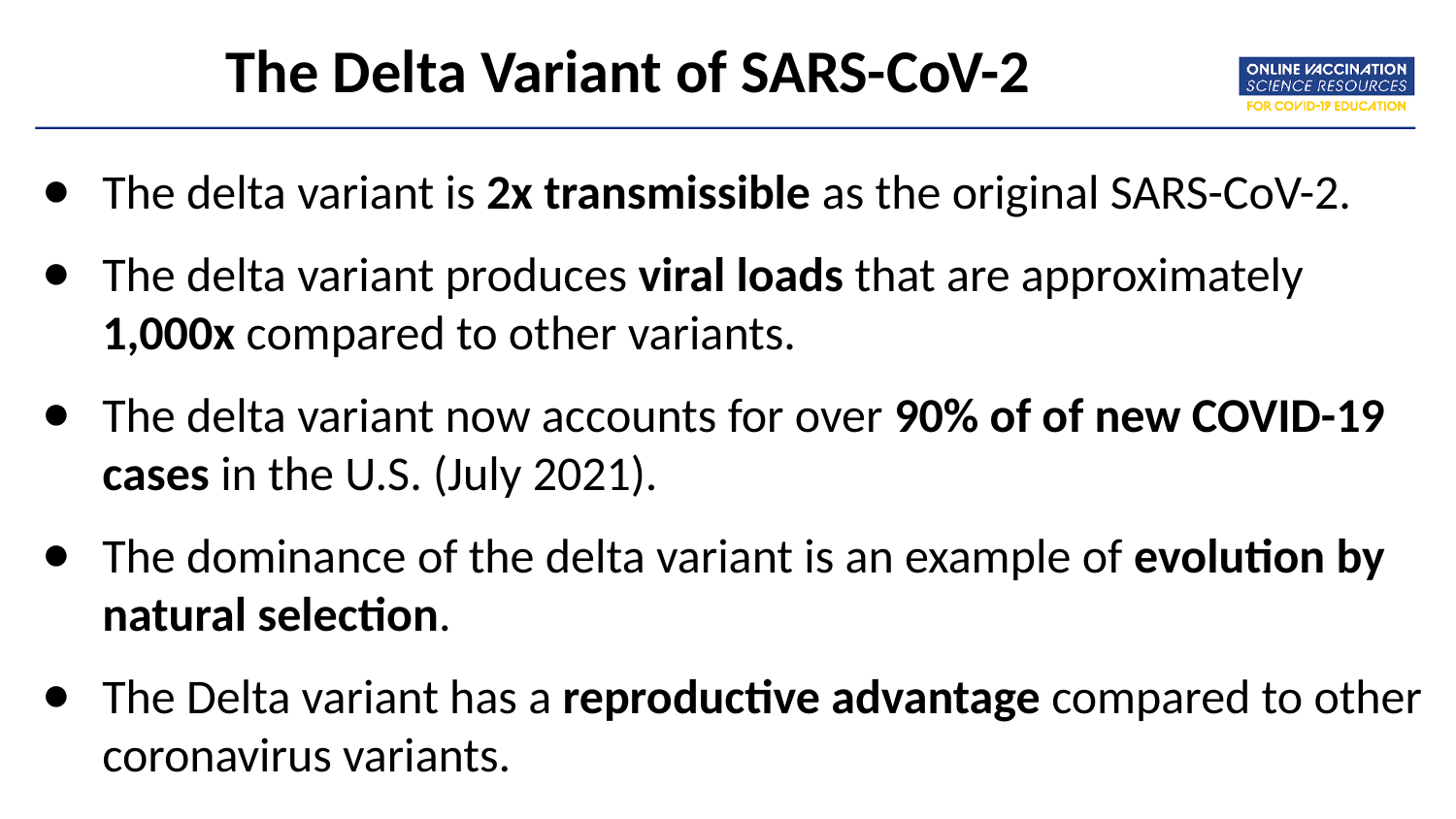

# The Delta Variant of SARS-CoV-2
The delta variant is 2x transmissible as the original SARS-CoV-2.

The delta variant produces viral loads that are approximately 1,000x compared to other variants.

The delta variant now accounts for over 90% of of new COVID-19 cases in the U.S. (July 2021).

The dominance of the delta variant is an example of evolution by natural selection.

The Delta variant has a reproductive advantage compared to other coronavirus variants.